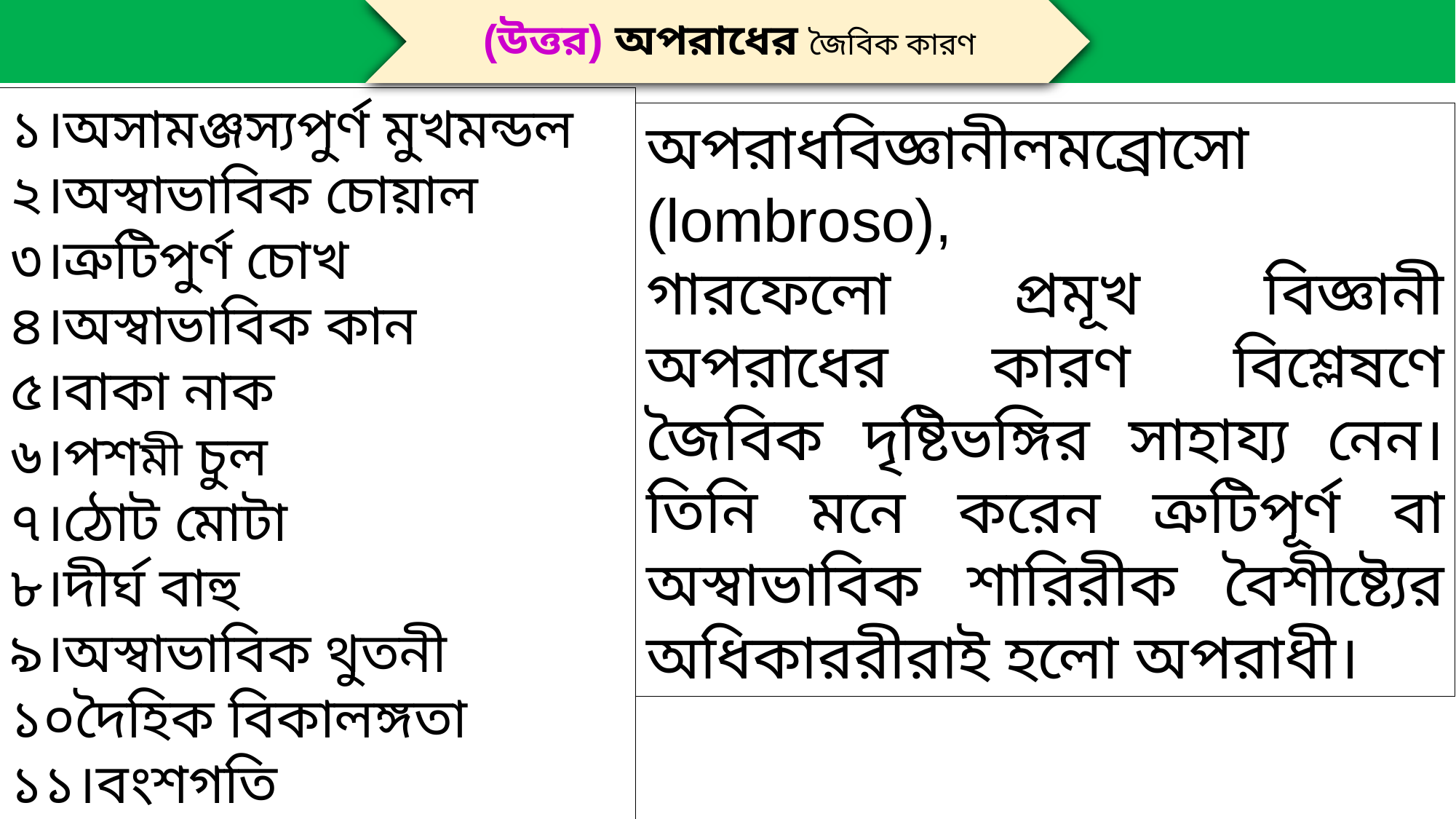

(উত্তর) অপরাধের জৈবিক কারণ
১।অসামঞ্জস্যপুর্ণ মুখমন্ডল
২।অস্বাভাবিক চোয়াল
৩।ত্রুটিপুর্ণ চোখ
৪।অস্বাভাবিক কান
৫।বাকা নাক
৬।পশমী চুল
৭।ঠোট মোটা
৮।দীর্ঘ বাহু
৯।অস্বাভাবিক থুতনী
১০দৈহিক বিকালঙ্গতা
১১।বংশগতি
অপরাধবিজ্ঞানীলমব্রোসো (lombroso),
গারফেলো প্রমূখ বিজ্ঞানী অপরাধের কারণ বিশ্লেষণে জৈবিক দৃষ্টিভঙ্গির সাহায্য নেন।তিনি মনে করেন ত্রুটিপূর্ণ বা অস্বাভাবিক শারিরীক বৈশীষ্ট্যের অধিকাররীরাই হলো অপরাধী।